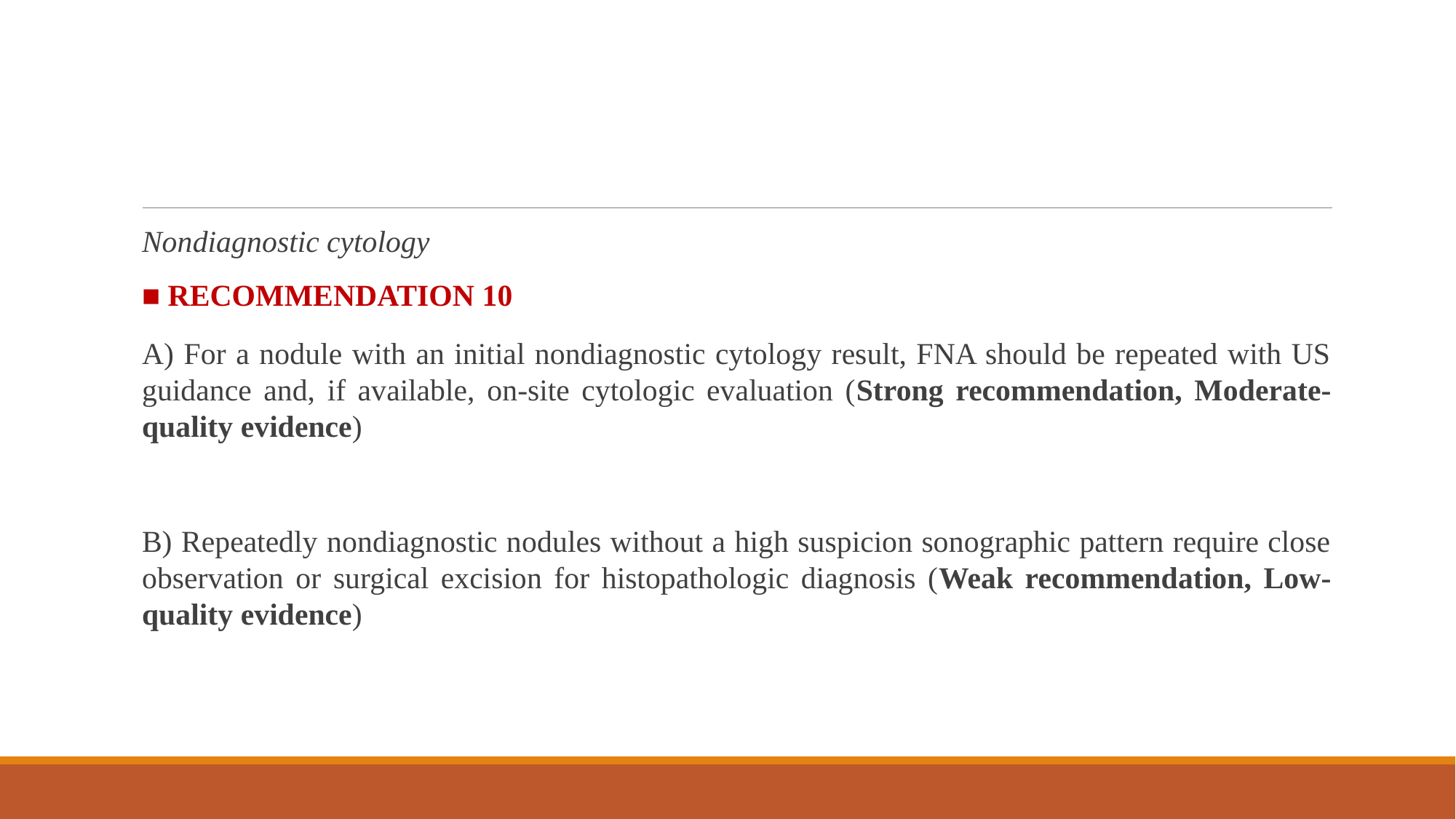

#
Nondiagnostic cytology
■ RECOMMENDATION 10
A) For a nodule with an initial nondiagnostic cytology result, FNA should be repeated with US guidance and, if available, on-site cytologic evaluation (Strong recommendation, Moderate-quality evidence)

B) Repeatedly nondiagnostic nodules without a high suspicion sonographic pattern require close observation or surgical excision for histopathologic diagnosis (Weak recommendation, Low-quality evidence)